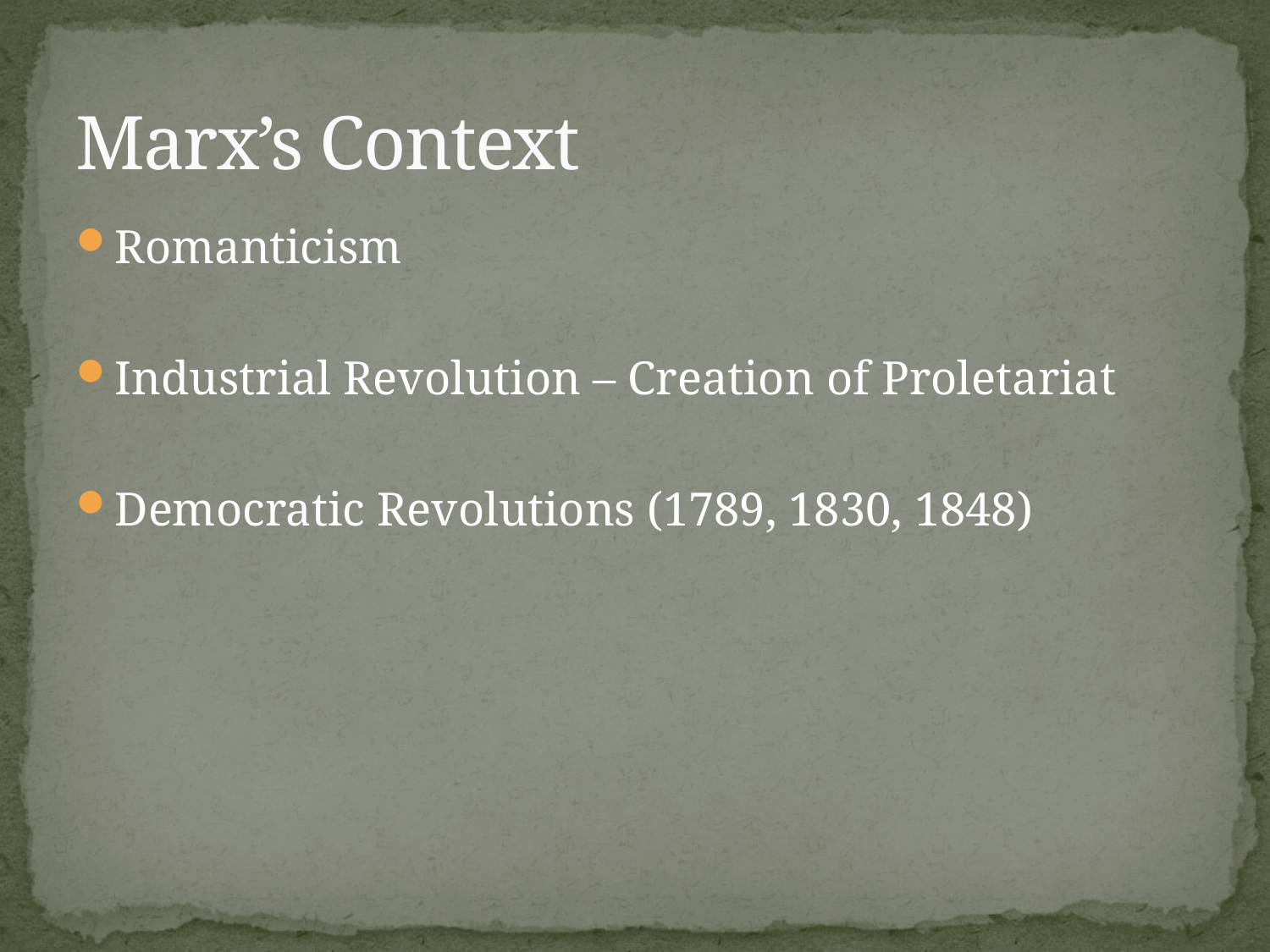

# Marx’s Context
Romanticism

Industrial Revolution – Creation of Proletariat

Democratic Revolutions (1789, 1830, 1848)